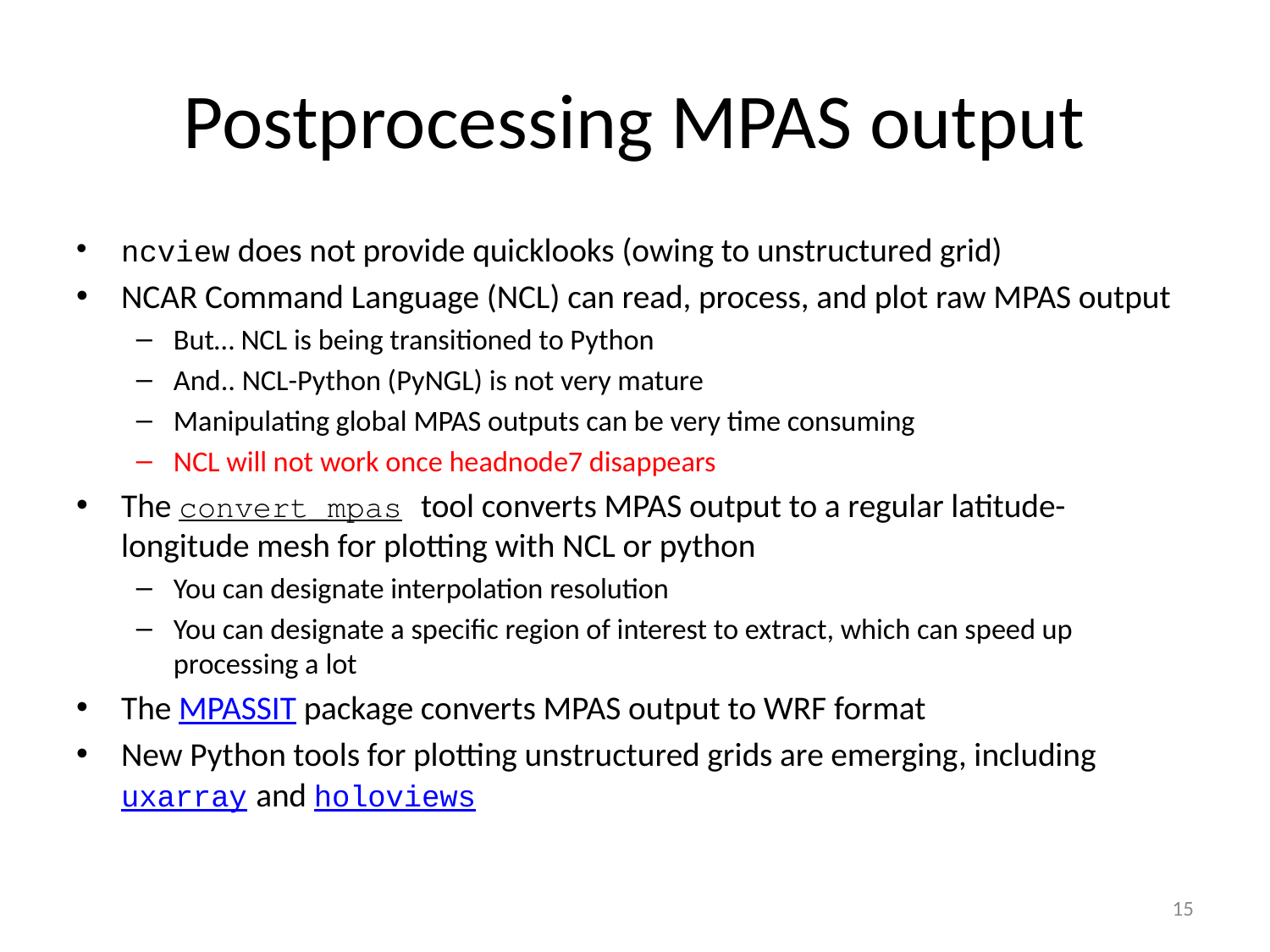

# Postprocessing MPAS output
ncview does not provide quicklooks (owing to unstructured grid)
NCAR Command Language (NCL) can read, process, and plot raw MPAS output
But… NCL is being transitioned to Python
And.. NCL-Python (PyNGL) is not very mature
Manipulating global MPAS outputs can be very time consuming
NCL will not work once headnode7 disappears
The convert_mpas tool converts MPAS output to a regular latitude-longitude mesh for plotting with NCL or python
You can designate interpolation resolution
You can designate a specific region of interest to extract, which can speed up processing a lot
The MPASSIT package converts MPAS output to WRF format
New Python tools for plotting unstructured grids are emerging, including uxarray and holoviews
15